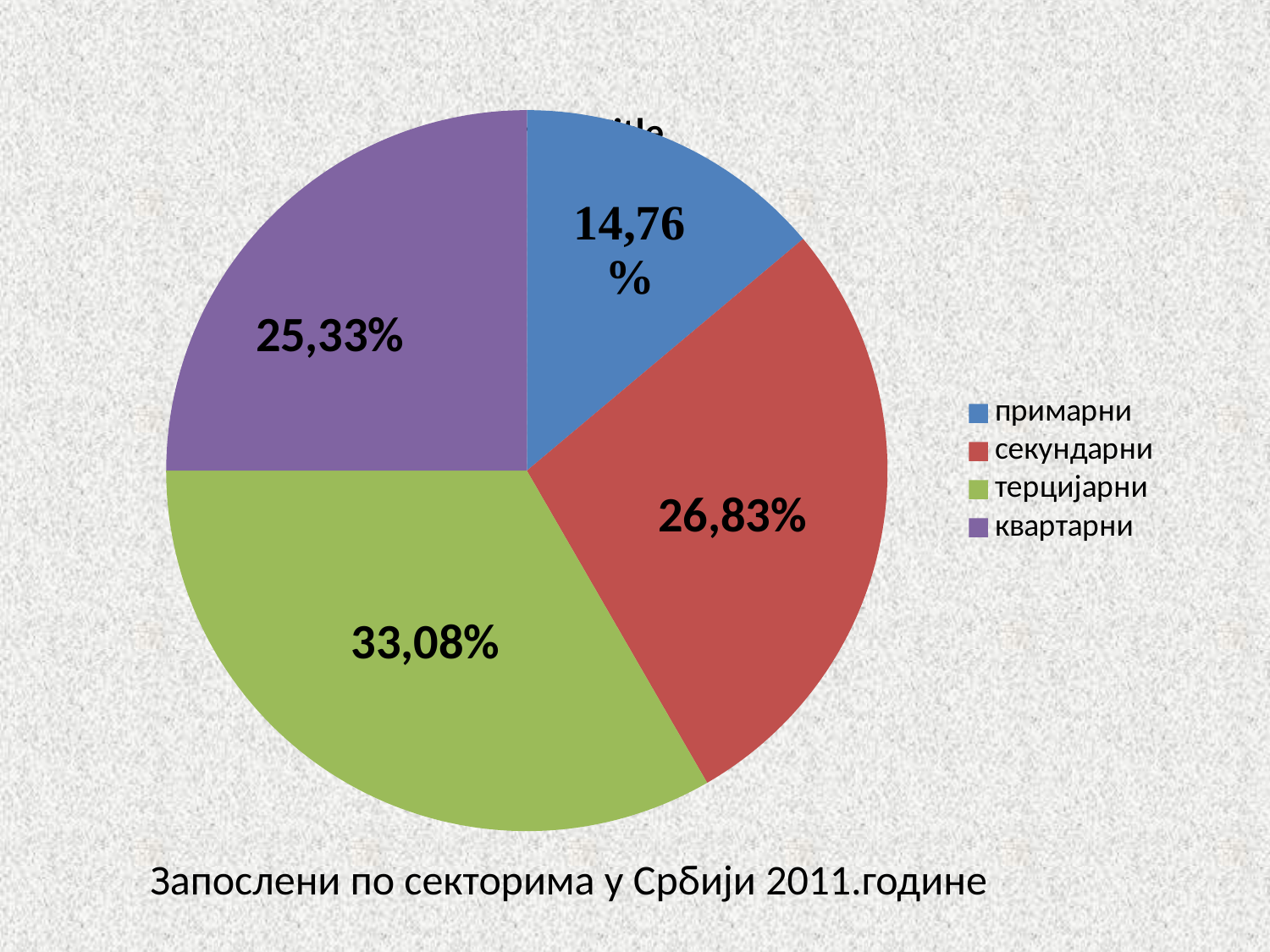

### Chart:

| Category |
|---|

### Chart

| Category | Sales |
|---|---|
| примарни | 50.0 |
| секундарни | 100.0 |
| терцијарни | 120.0 |
| квартарни | 90.0 |
25,33%
26,83%
33,08%
Запослени по секторима у Србији 2011.године